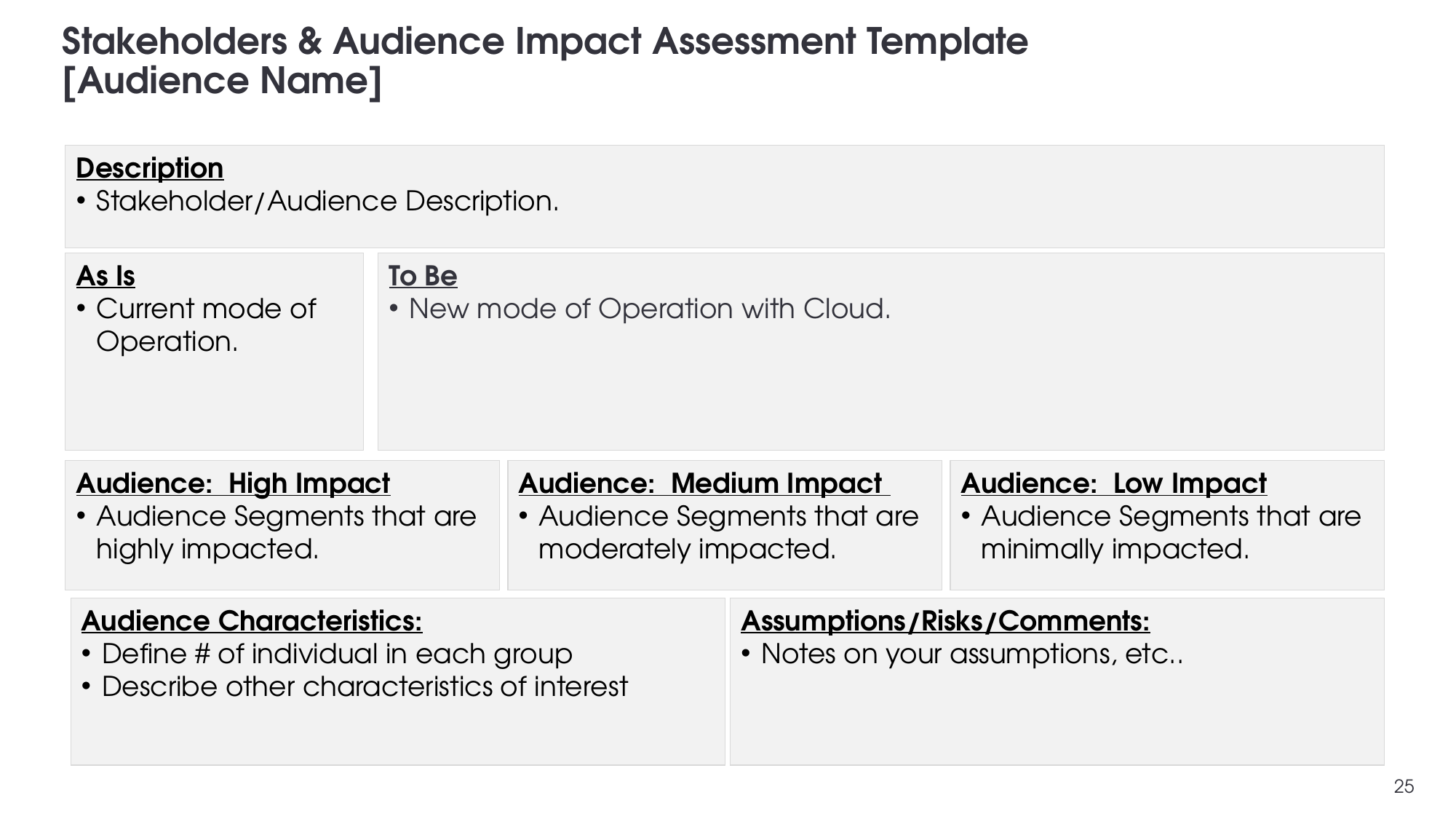

# Stakeholders & Audience Impact Assessment Template [Audience Name]
Description
Stakeholder/Audience Description.

As Is
Current mode of Operation.

To Be
New mode of Operation with Cloud.

Audience:  High Impact
Audience Segments that are highly impacted.
Audience:  Medium Impact
Audience Segments that are moderately impacted.
Audience:  Low Impact
Audience Segments that are minimally impacted.
Audience Characteristics:
Define # of individual in each group
Describe other characteristics of interest

Assumptions/Risks/Comments:
Notes on your assumptions, etc..